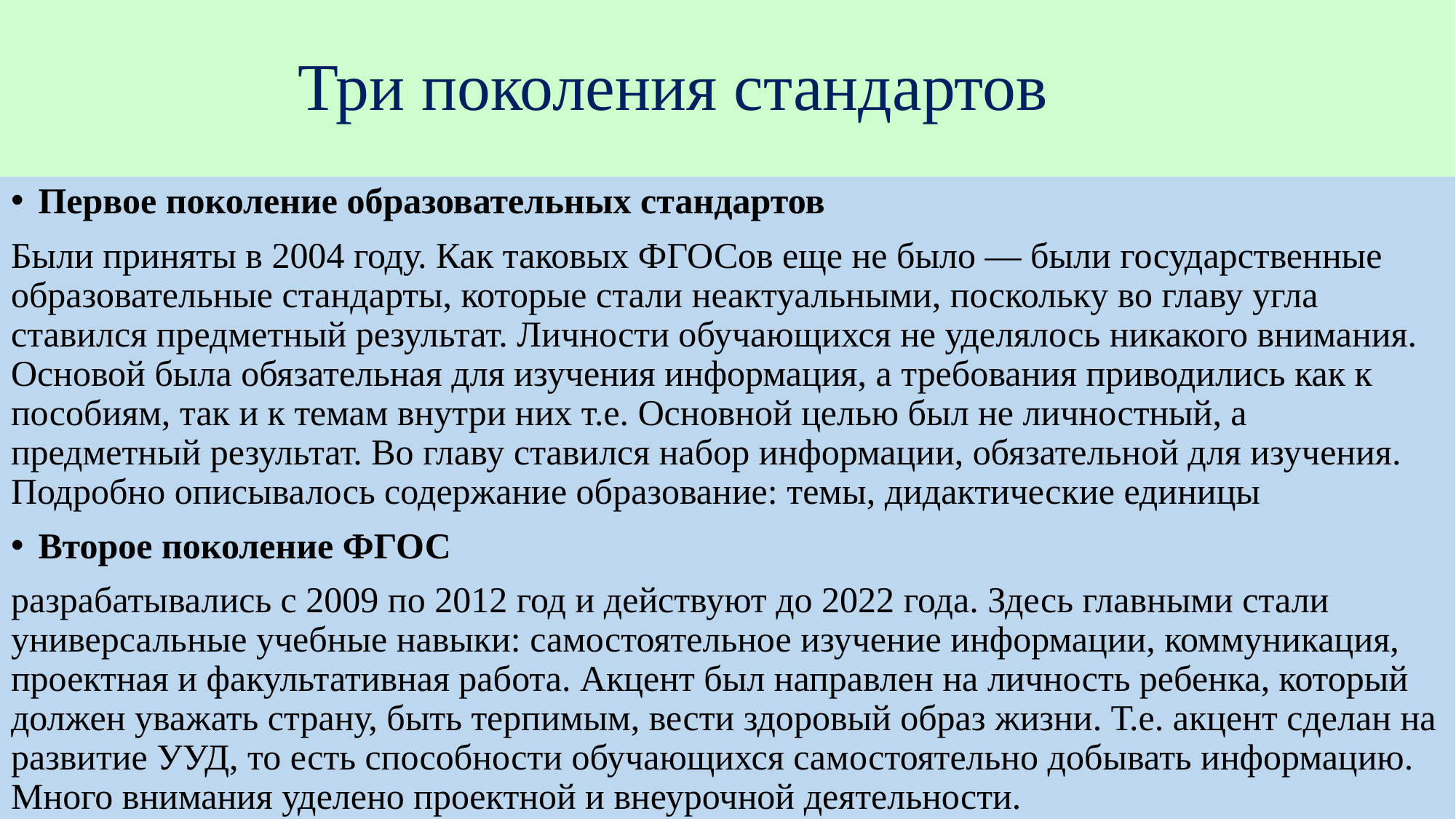

# Три поколения стандартов
Первое поколение образовательных стандартов
Были приняты в 2004 году. Как таковых ФГОСов еще не было — были государственные образовательные стандарты, которые стали неактуальными, поскольку во главу угла ставился предметный результат. Личности обучающихся не уделялось никакого внимания. Основой была обязательная для изучения информация, а требования приводились как к пособиям, так и к темам внутри них т.е. Основной целью был не личностный, а предметный результат. Во главу ставился набор информации, обязательной для изучения. Подробно описывалось содержание образование: темы, дидактические единицы
Второе поколение ФГОС
разрабатывались с 2009 по 2012 год и действуют до 2022 года. Здесь главными стали универсальные учебные навыки: самостоятельное изучение информации, коммуникация, проектная и факультативная работа. Акцент был направлен на личность ребенка, который должен уважать страну, быть терпимым, вести здоровый образ жизни. Т.е. акцент сделан на развитие УУД, то есть способности обучающихся самостоятельно добывать информацию. Много внимания уделено проектной и внеурочной деятельности.